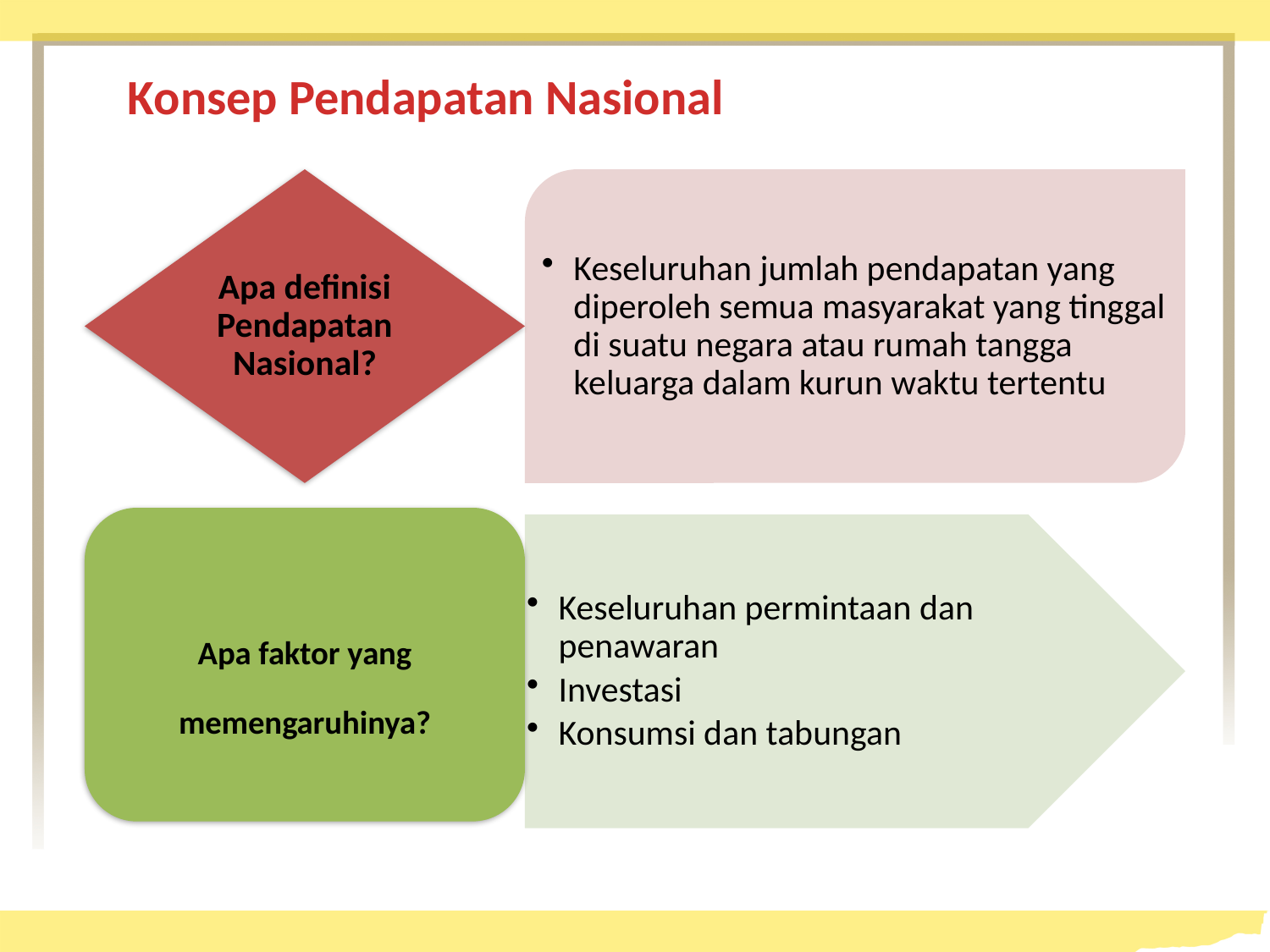

# Konsep Pendapatan Nasional
Keseluruhan jumlah pendapatan yang diperoleh semua masyarakat yang tinggal di suatu negara atau rumah tangga keluarga dalam kurun waktu tertentu
Apa definisi Pendapatan Nasional?
Keseluruhan permintaan dan penawaran
Investasi
Konsumsi dan tabungan
Apa faktor yang memengaruhinya?